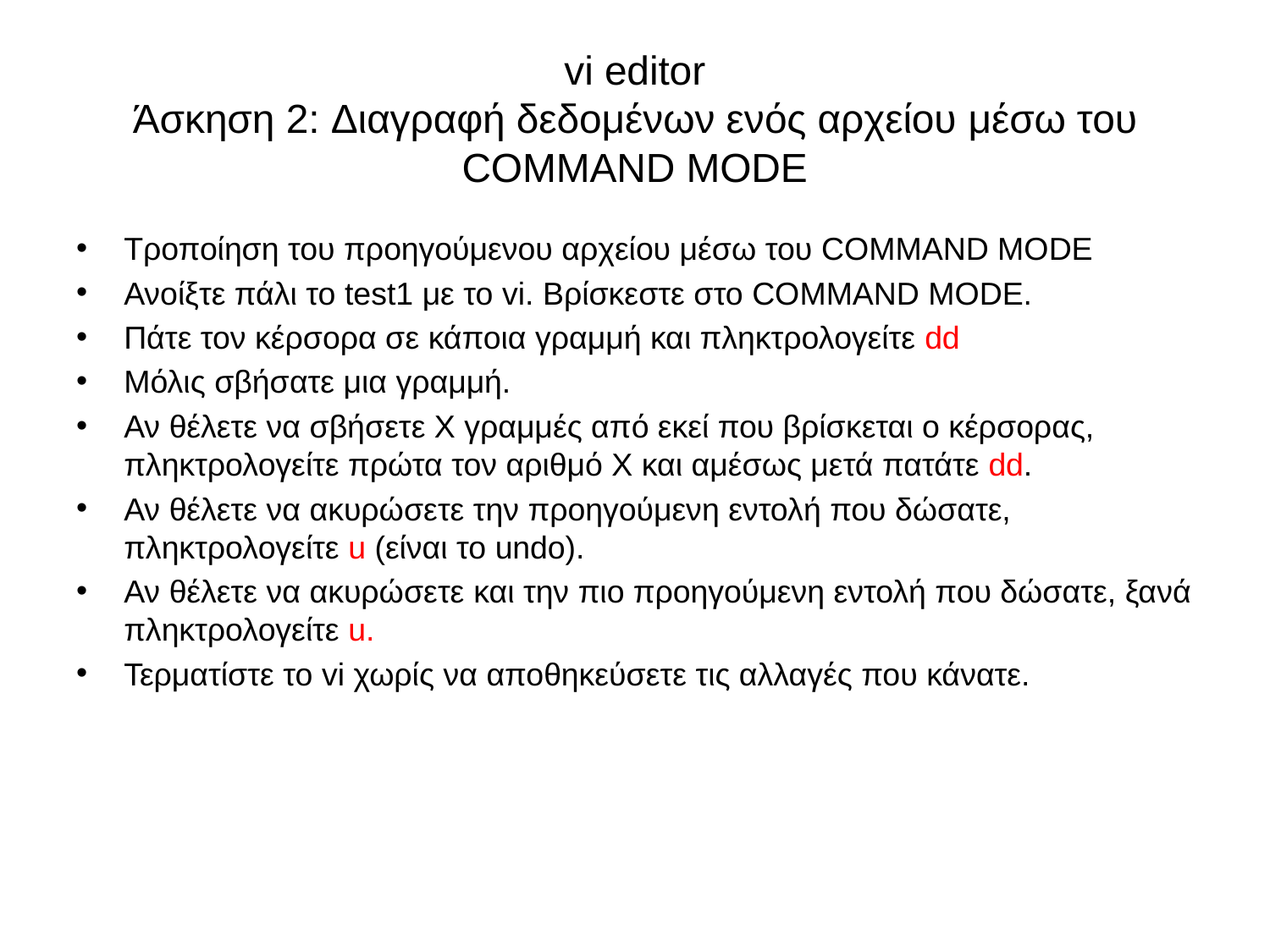

# vi editor Άσκηση 2: Διαγραφή δεδομένων ενός αρχείου μέσω του COMMAND MODE
Τροποίηση του προηγούμενου αρχείου μέσω του COMMAND MODE
Ανοίξτε πάλι το test1 με το vi. Βρίσκεστε στο COMMAND MODE.
Πάτε τον κέρσορα σε κάποια γραμμή και πληκτρολογείτε dd
Μόλις σβήσατε μια γραμμή.
Αν θέλετε να σβήσετε Χ γραμμές από εκεί που βρίσκεται ο κέρσορας, πληκτρολογείτε πρώτα τον αριθμό X και αμέσως μετά πατάτε dd.
Αν θέλετε να ακυρώσετε την προηγούμενη εντολή που δώσατε, πληκτρολογείτε u (είναι το undo).
Αν θέλετε να ακυρώσετε και την πιο προηγούμενη εντολή που δώσατε, ξανά πληκτρολογείτε u.
Τερματίστε το vi χωρίς να αποθηκεύσετε τις αλλαγές που κάνατε.